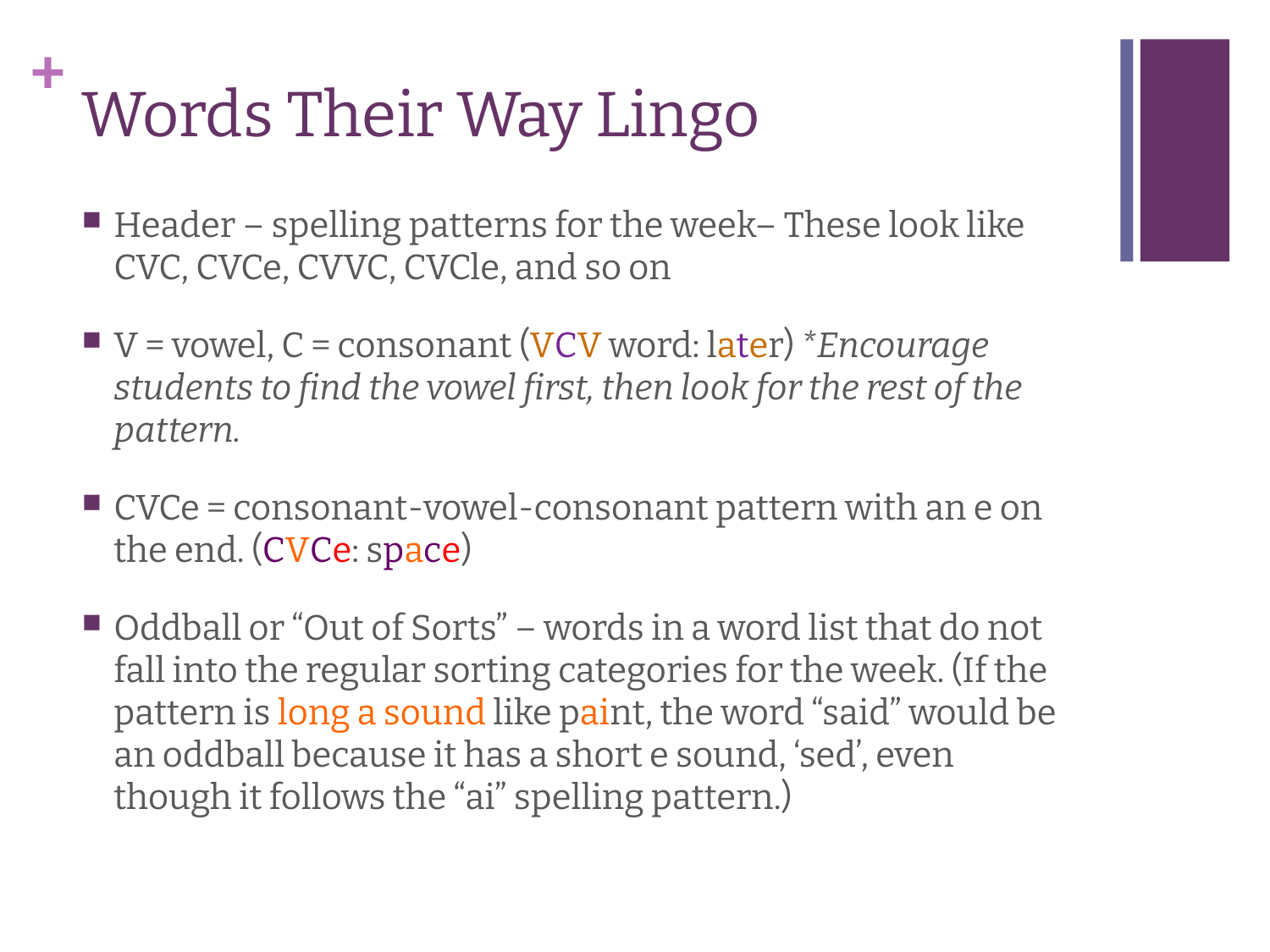

# Words Their Way Lingo
Header – spelling patterns for the week– These look like CVC, CVCe, CVVC, CVCle, and so on
V = vowel, C = consonant (VCV word: later) *Encourage students to find the vowel first, then look for the rest of the pattern.
CVCe = consonant-vowel-consonant pattern with an e on the end. (CVCe: space)
Oddball or “Out of Sorts” – words in a word list that do not fall into the regular sorting categories for the week. (If the pattern is long a sound like paint, the word “said” would be an oddball because it has a short e sound, ‘sed’, even though it follows the “ai” spelling pattern.)